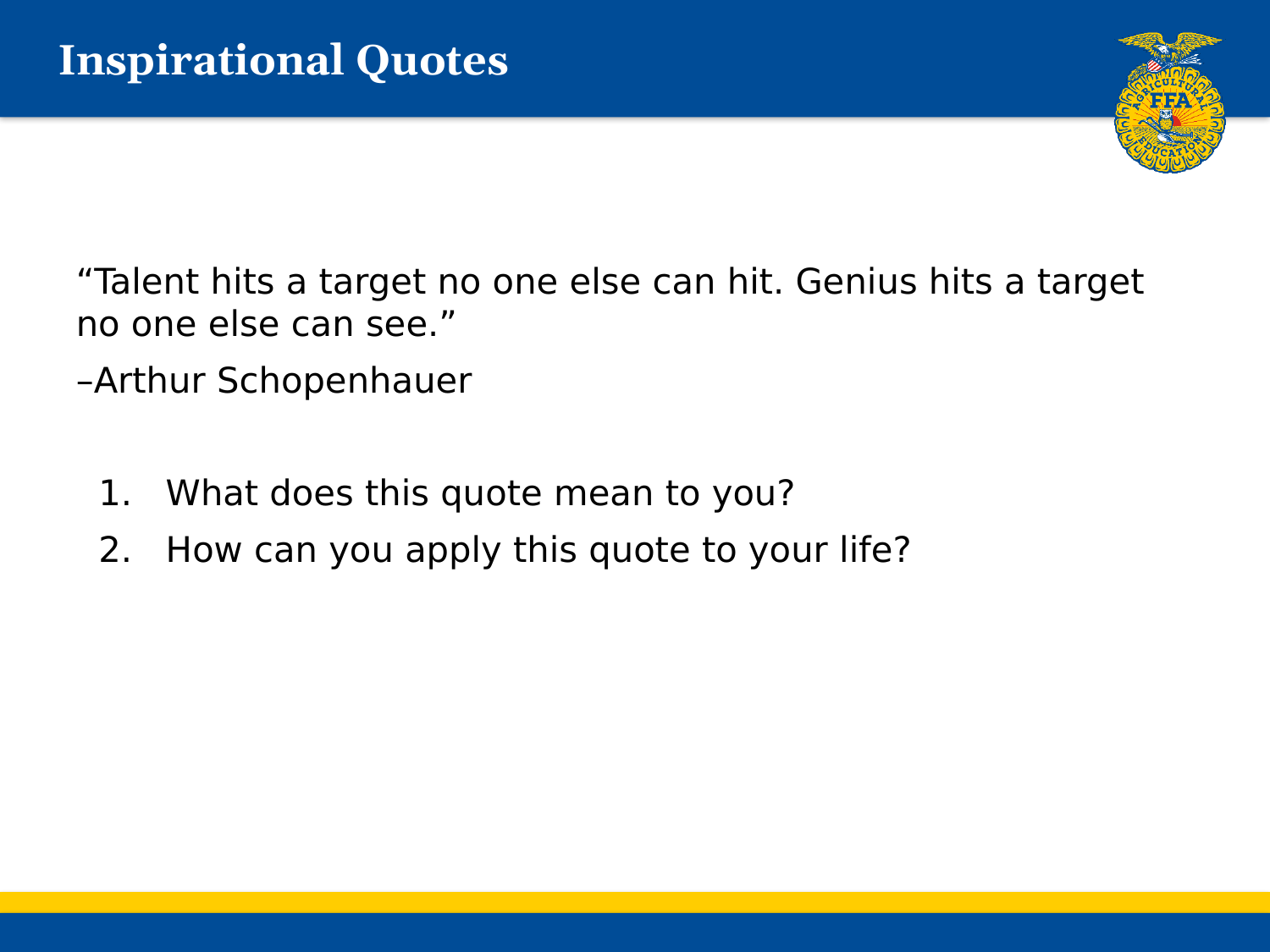

# Inspirational Quotes
“Talent hits a target no one else can hit. Genius hits a target no one else can see.”
–Arthur Schopenhauer

  1.   What does this quote mean to you?
  2.   How can you apply this quote to your life?